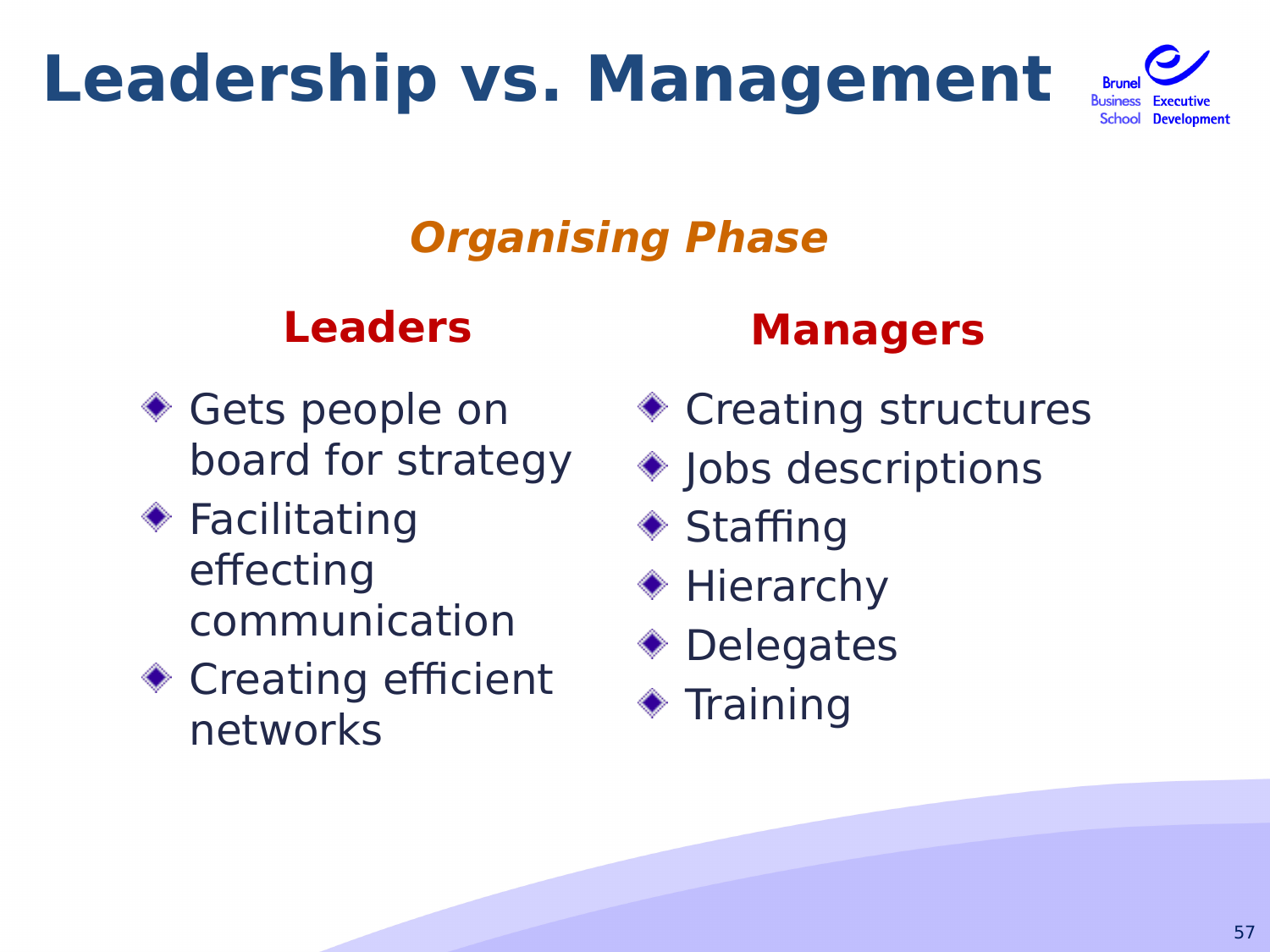

Leadership vs. Management
Organising Phase
Leaders
Managers
Gets people on board for strategy
Facilitating effecting communication
Creating efficient networks
Creating structures
Jobs descriptions
Staffing
Hierarchy
Delegates
Training
57